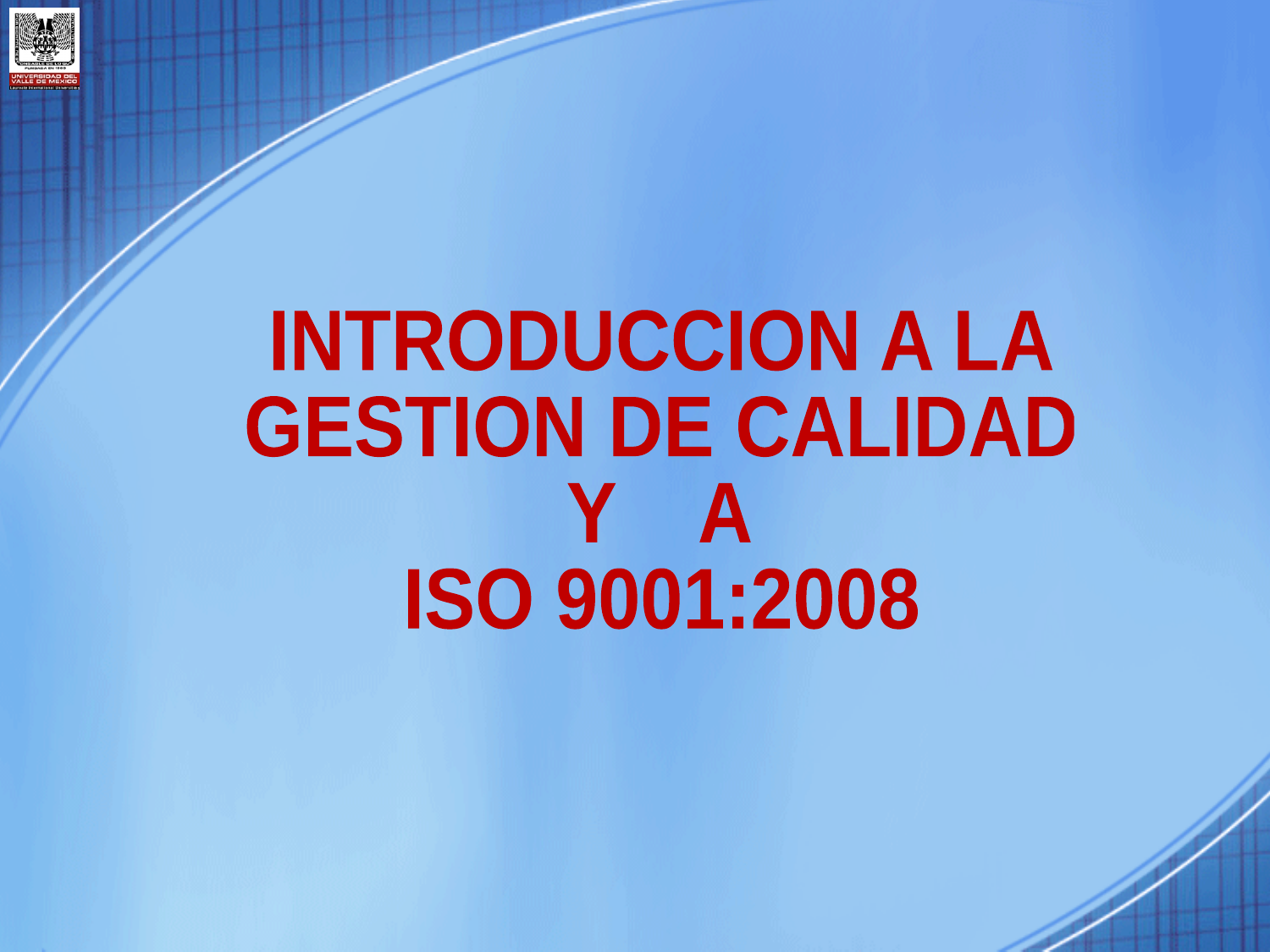

INTRODUCCION A LA
GESTION DE CALIDAD
Y    A
ISO 9001:2008